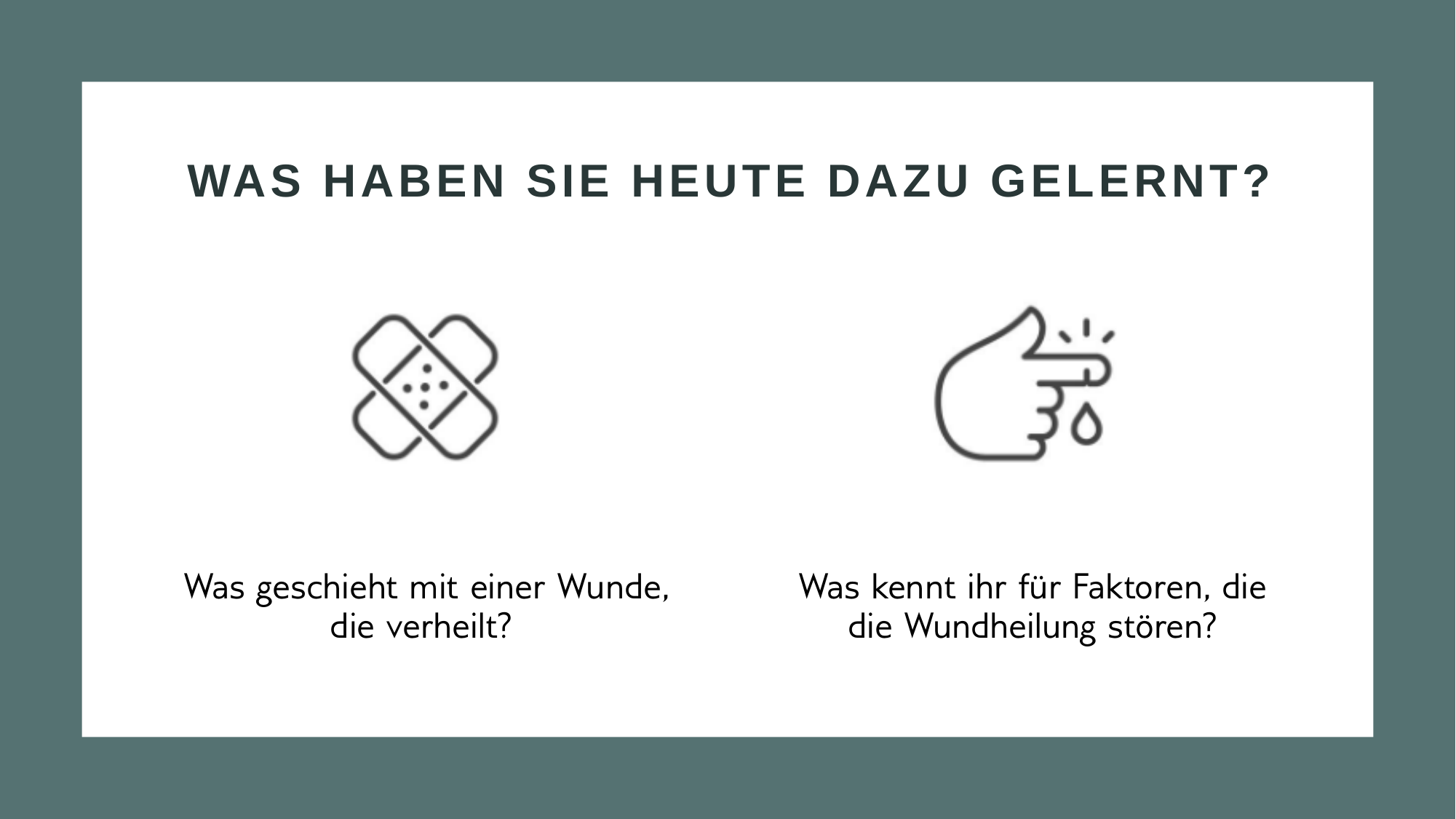

# Was haben sie heute dazu gelernt?
Was geschieht mit einer Wunde, die verheilt?
Was kennt ihr für Faktoren, die die Wundheilung stören?